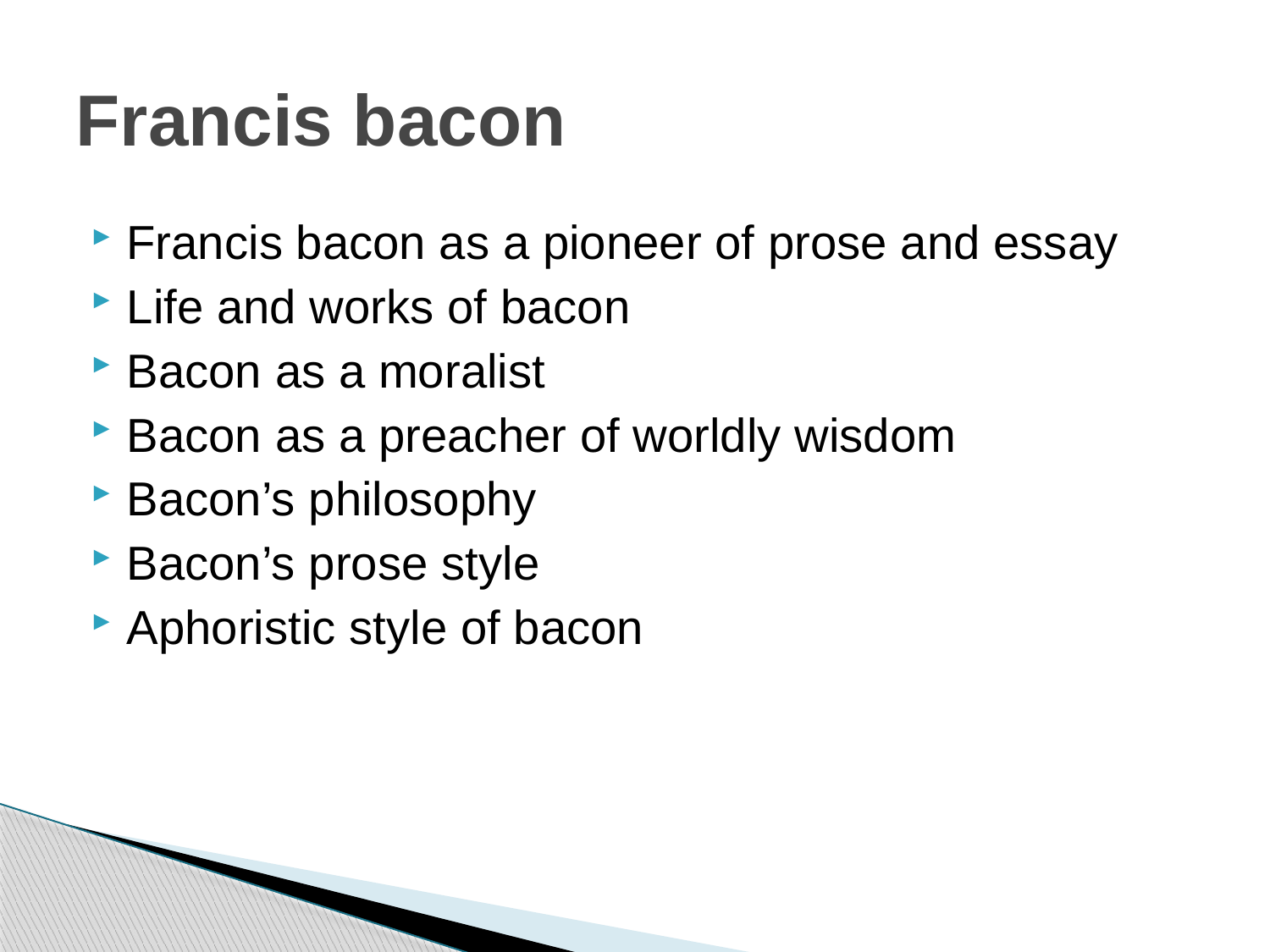

# Francis bacon
Francis bacon as a pioneer of prose and essay
Life and works of bacon
Bacon as a moralist
Bacon as a preacher of worldly wisdom
Bacon’s philosophy
Bacon’s prose style
Aphoristic style of bacon